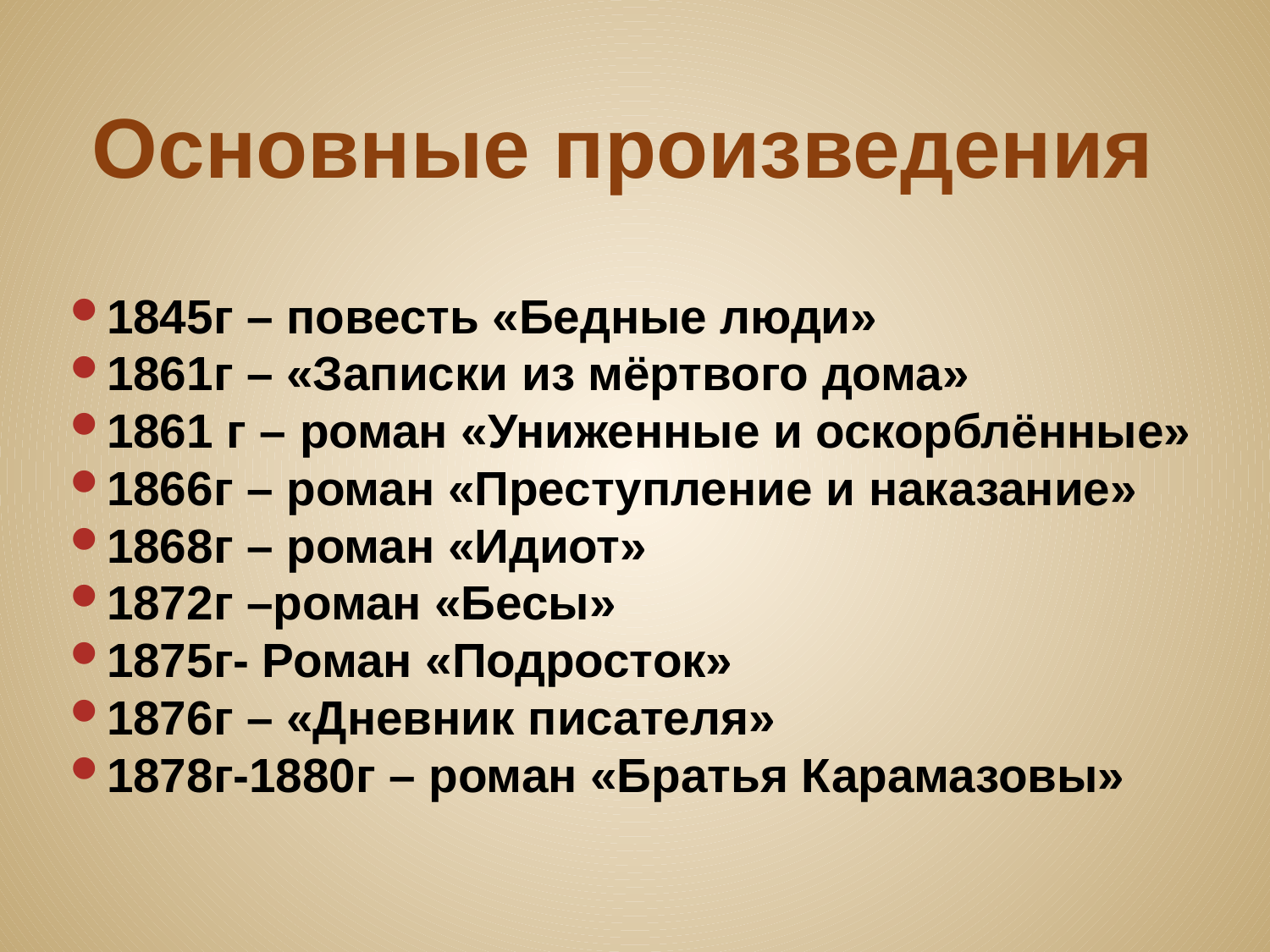

# Основные произведения

1845г – повесть «Бедные люди»
1861г – «Записки из мёртвого дома»
1861 г – роман «Униженные и оскорблённые»
1866г – роман «Преступление и наказание»
1868г – роман «Идиот»
1872г –роман «Бесы»
1875г- Роман «Подросток»
1876г – «Дневник писателя»
1878г-1880г – роман «Братья Карамазовы»